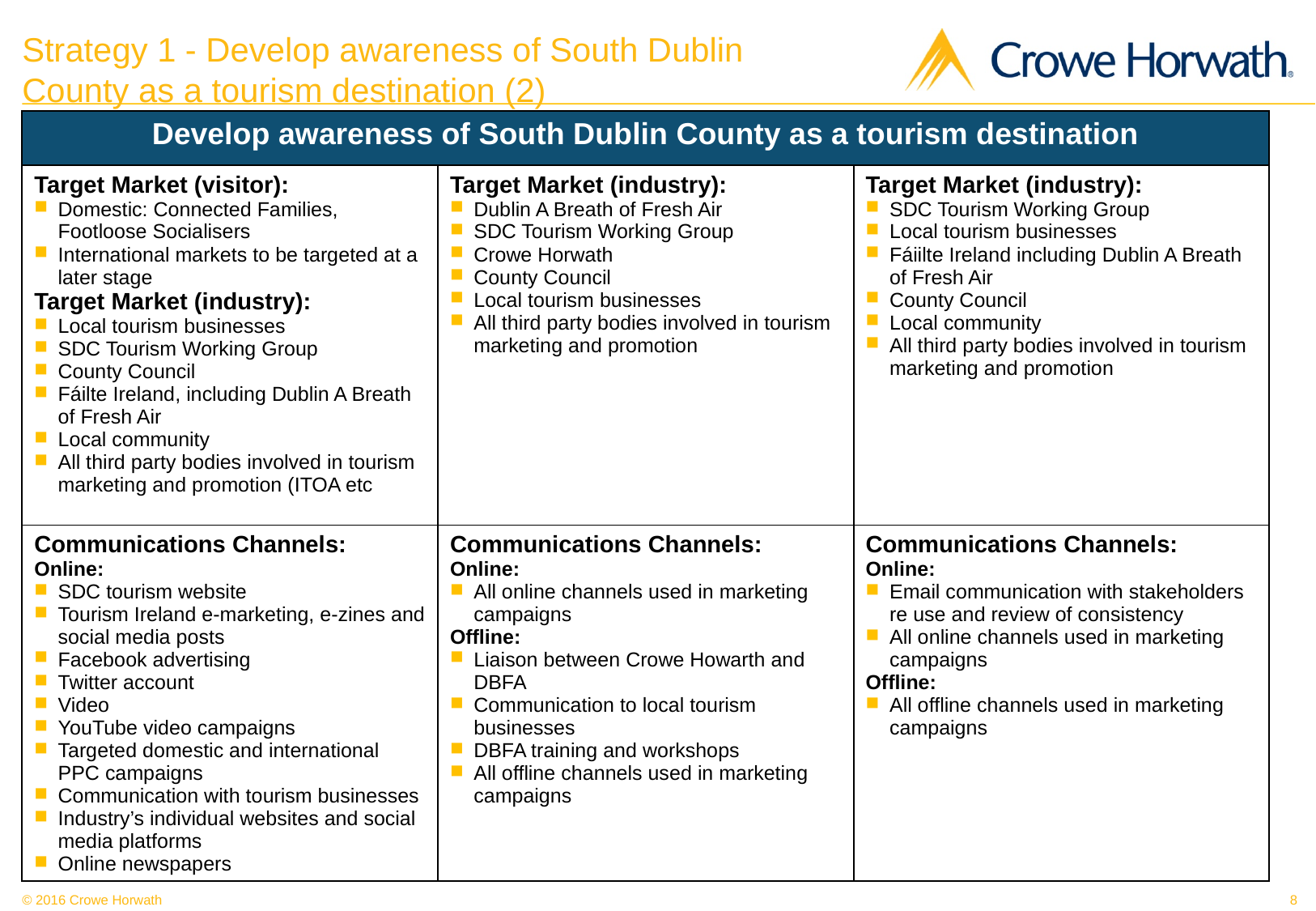

# Strategy 1 - Develop awareness of South Dublin County as a tourism destination (2)
| Develop awareness of South Dublin County as a tourism destination |  |  |
| --- | --- | --- |
| Target Market (visitor): Domestic: Connected Families, Footloose Socialisers International markets to be targeted at a later stage Target Market (industry): Local tourism businesses SDC Tourism Working Group County Council Fáilte Ireland, including Dublin A Breath of Fresh Air Local community All third party bodies involved in tourism marketing and promotion (ITOA etc | Target Market (industry): Dublin A Breath of Fresh Air SDC Tourism Working Group Crowe Horwath County Council Local tourism businesses All third party bodies involved in tourism marketing and promotion | Target Market (industry): SDC Tourism Working Group Local tourism businesses Fáiilte Ireland including Dublin A Breath of Fresh Air County Council Local community All third party bodies involved in tourism marketing and promotion |
| Communications Channels: Online: SDC tourism website Tourism Ireland e-marketing, e-zines and social media posts Facebook advertising Twitter account Video YouTube video campaigns Targeted domestic and international PPC campaigns Communication with tourism businesses Industry’s individual websites and social media platforms Online newspapers | Communications Channels: Online: All online channels used in marketing campaigns Offline: Liaison between Crowe Howarth and DBFA Communication to local tourism businesses DBFA training and workshops All offline channels used in marketing campaigns | Communications Channels: Online: Email communication with stakeholders re use and review of consistency All online channels used in marketing campaigns Offline: All offline channels used in marketing campaigns |